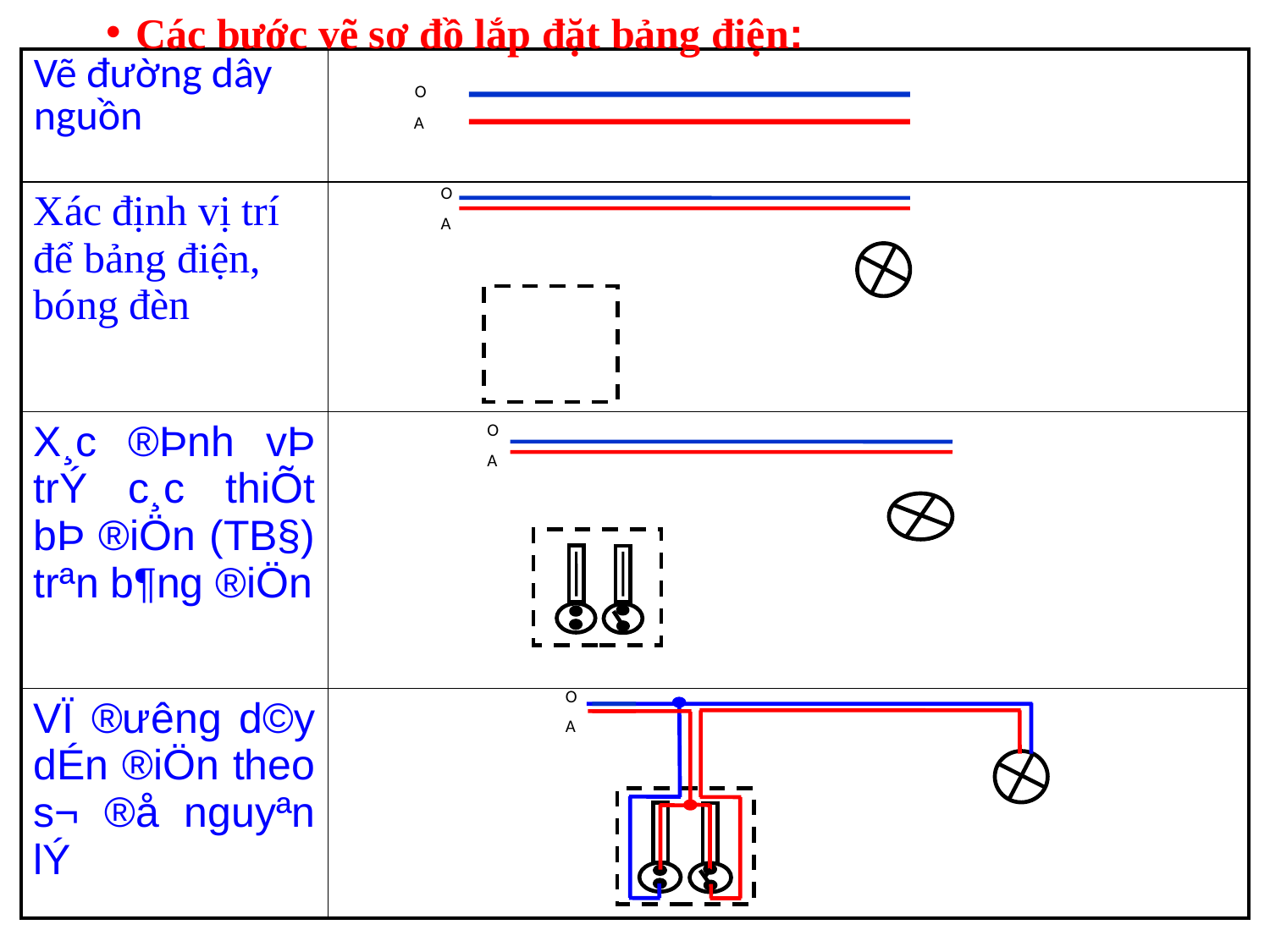

Các bước vẽ sơ đồ lắp đặt bảng điện:
| Vẽ đường dây nguồn |  |
| --- | --- |
| Xác định vị trí để bảng điện, bóng đèn |  |
| X¸c ®Þnh vÞ trÝ c¸c thiÕt bÞ ®iÖn (TB§) trªn b¶ng ®iÖn |  |
| VÏ ®­ưêng d©y dÉn ®iÖn theo s¬ ®å nguyªn lÝ |  |
O

A

O
A

O
A

O
A